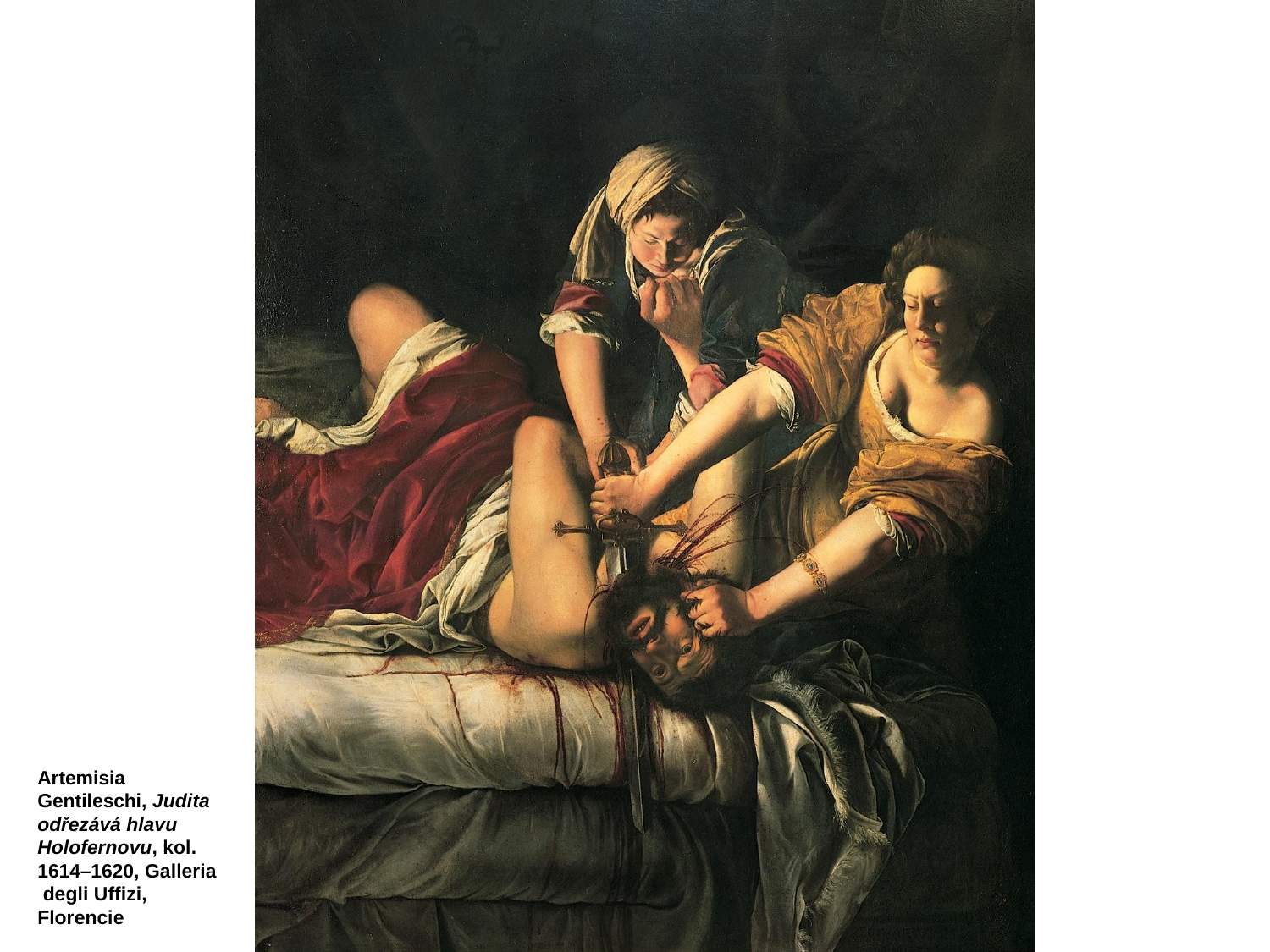

Artemisia  Gentileschi, Judita  odřezává hlavu  Holofernovu, kol.  1614–1620, Galleria  degli Uffizi,  Florencie